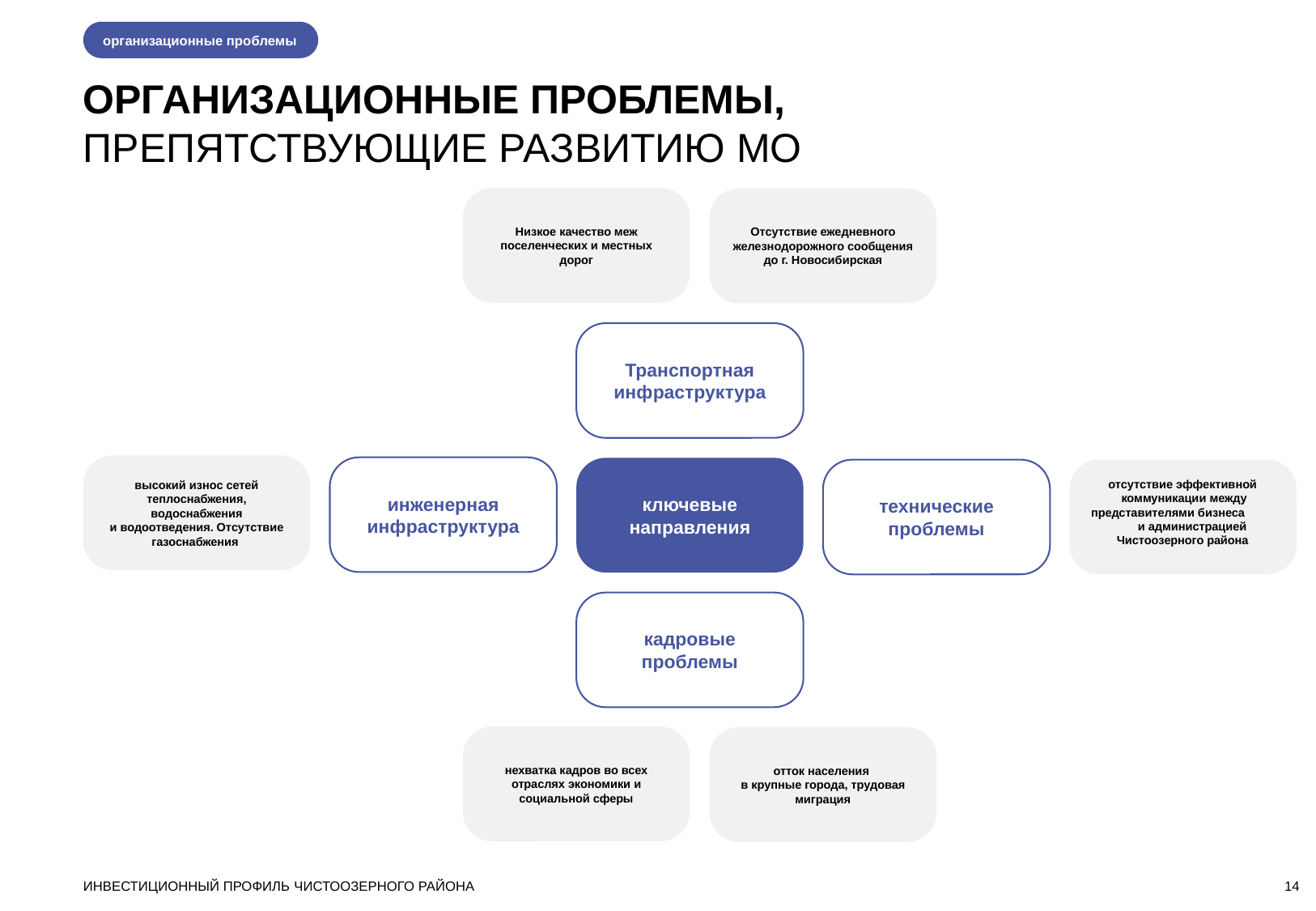

организационные проблемы
ОРГАНИЗАЦИОННЫЕ ПРОБЛЕМЫ,
ПРЕПЯТСТВУЮЩИЕ РАЗВИТИЮ МО
Низкое качество меж поселенческих и местных дорог
Отсутствие ежедневного железнодорожного сообщения до г. Новосибирская
Транспортная инфраструктура
высокий износ сетей теплоснабжения, водоснабжения
и водоотведения. Отсутствие газоснабжения
инженерная инфраструктура
ключевые направления
технические проблемы
отсутствие эффективной
коммуникации между представителями бизнеса                и администрацией Чистоозерного района

кадровые проблемы
нехватка кадров во всех отраслях экономики и социальной сферы
отток населения
в крупные города, трудовая миграция
ИНВЕСТИЦИОННЫЙ ПРОФИЛЬ ЧИСТООЗЕРНОГО РАЙОНА
14